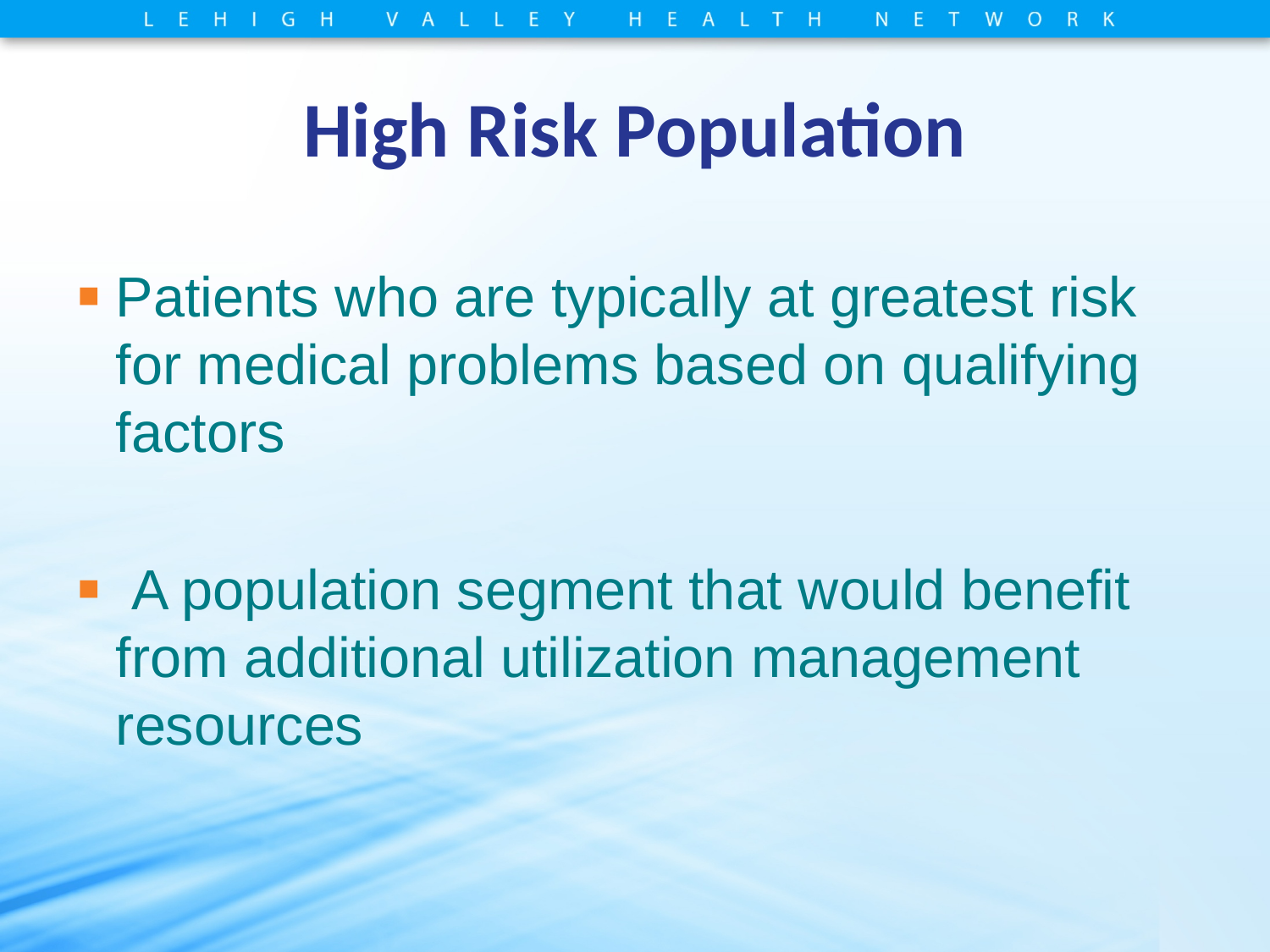

# High Risk Population
Patients who are typically at greatest risk for medical problems based on qualifying factors

 A population segment that would benefit from additional utilization management resources